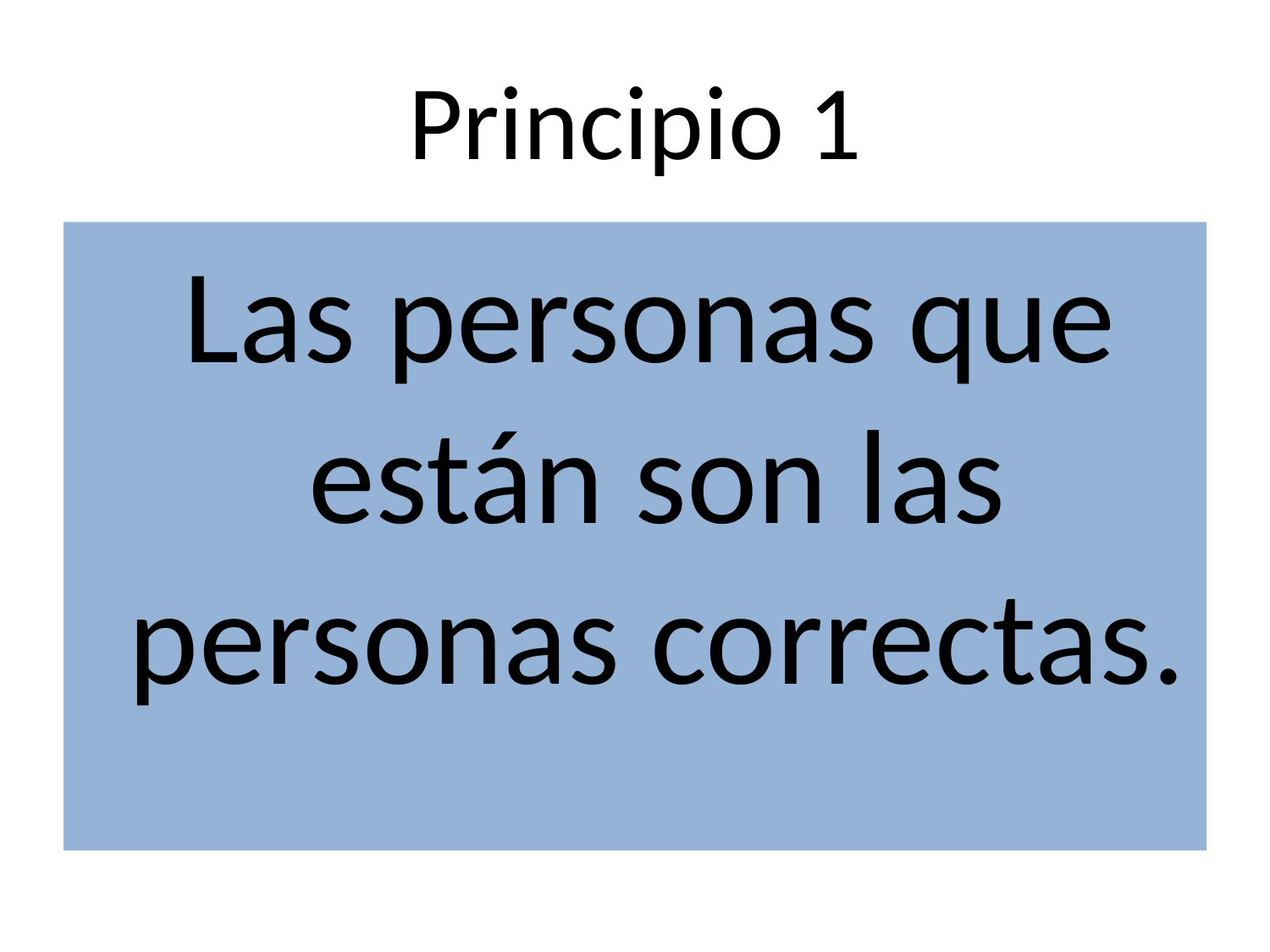

# Principio 1
 Las personas que están son las personas correctas.